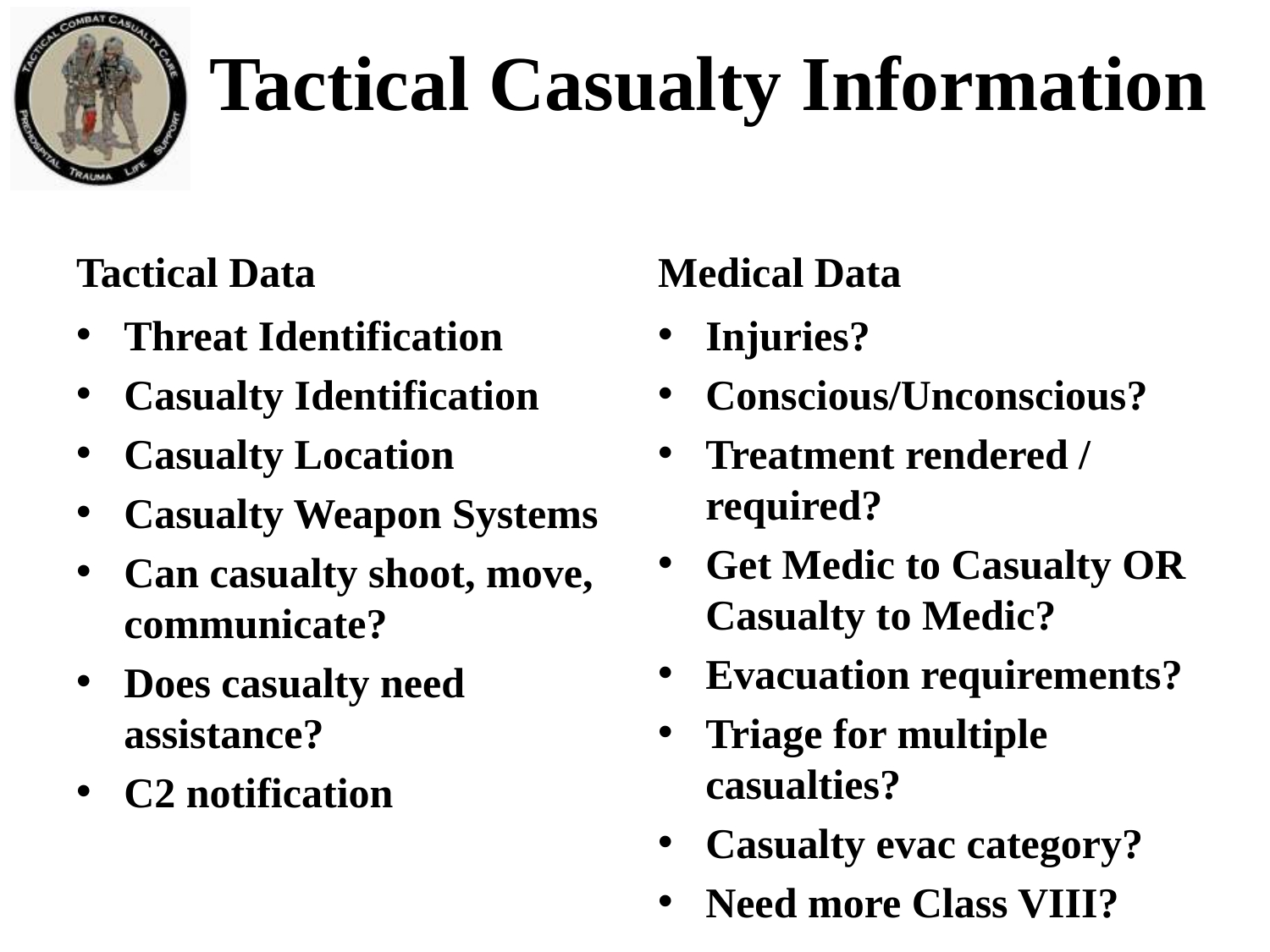

# Tactical Casualty Information
Tactical Data
Medical Data
Threat Identification
Casualty Identification
Casualty Location
Casualty Weapon Systems
Can casualty shoot, move, communicate?
Does casualty need assistance?
C2 notification

Injuries?
Conscious/Unconscious?
Treatment rendered / required?
Get Medic to Casualty OR Casualty to Medic?
Evacuation requirements?
Triage for multiple casualties?
Casualty evac category?
Need more Class VIII?